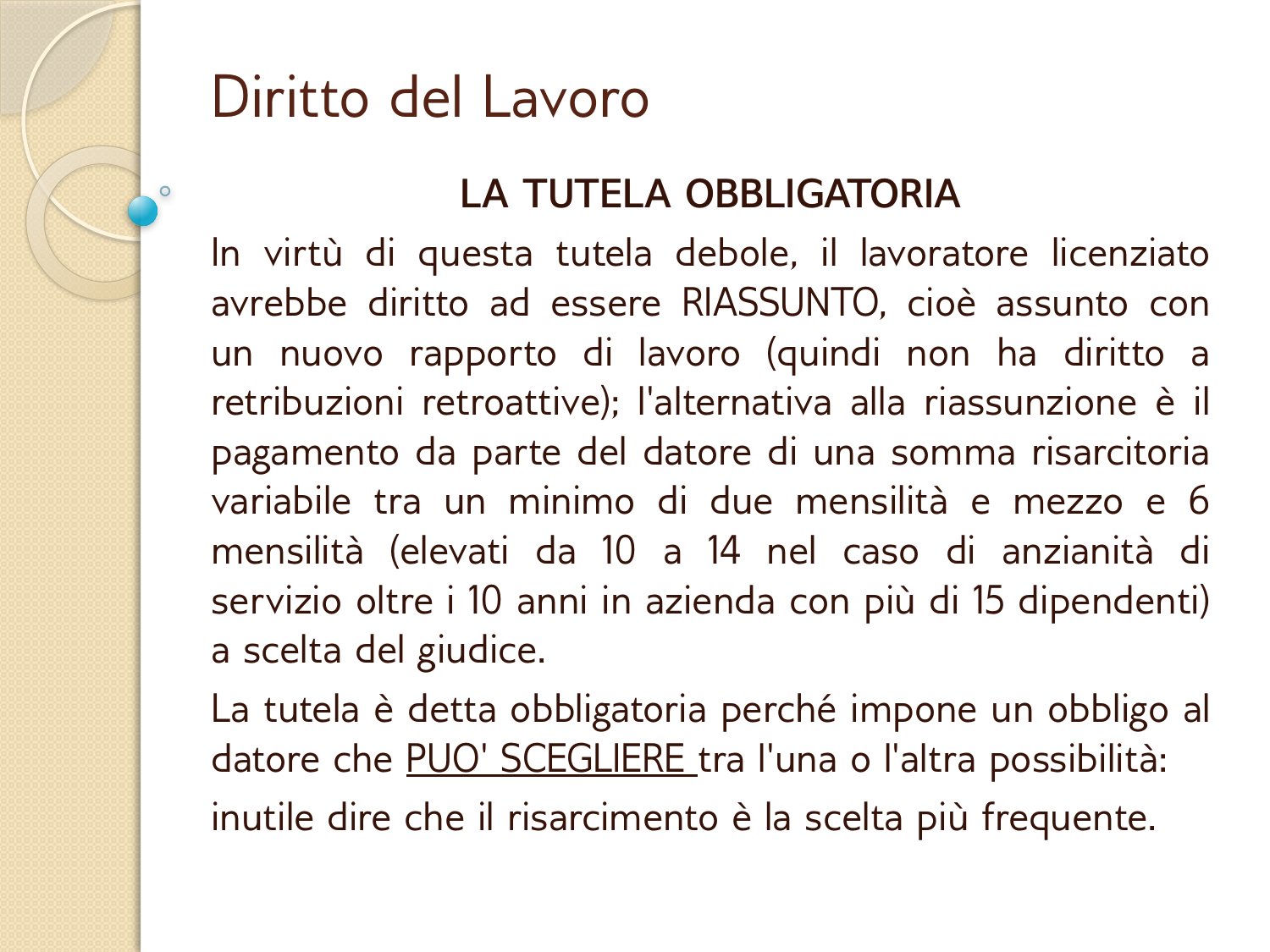

# Diritto del Lavoro
LA TUTELA OBBLIGATORIA
In virtù di questa tutela debole, il lavoratore licenziato avrebbe diritto ad essere RIASSUNTO, cioè assunto con un nuovo rapporto di lavoro (quindi non ha diritto a retribuzioni retroattive); l'alternativa alla riassunzione è il pagamento da parte del datore di una somma risarcitoria variabile tra un minimo di due mensilità e mezzo e 6 mensilità (elevati da 10 a 14 nel caso di anzianità di servizio oltre i 10 anni in azienda con più di 15 dipendenti) a scelta del giudice.
La tutela è detta obbligatoria perché impone un obbligo al datore che PUO' SCEGLIERE tra l'una o l'altra possibilità:
inutile dire che il risarcimento è la scelta più frequente.